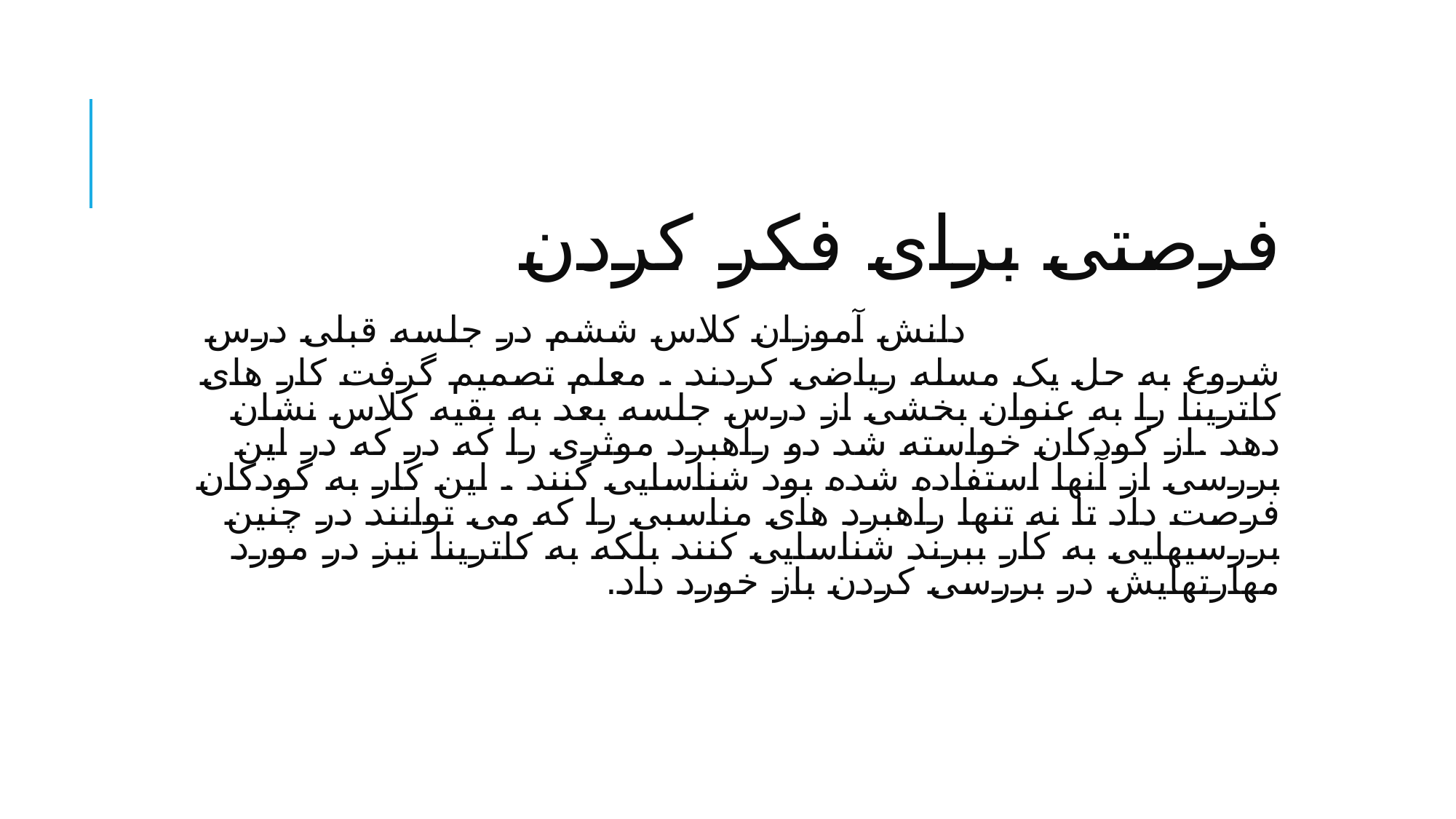

# فرصتی برای فکر کردن                             دانش آموزان کلاس ششم در جلسه قبلی درس شروع به حل یک مسله ریاضی کردند . معلم تصمیم گرفت کار های کاترینا را به عنوان بخشی از درس جلسه بعد به بقیه کلاس نشان دهد .از کودکان خواسته شد دو راهبرد موثری را که در که در این بررسی از آنها استفاده شده بود شناسایی کنند . این کار به کودکان فرصت داد تا نه تنها راهبرد های مناسبی را که می توانند در چنین بررسیهایی به کار ببرند شناسایی کنند بلکه به کاترینا نیز در مورد مهارتهایش در بررسی کردن باز خورد داد.